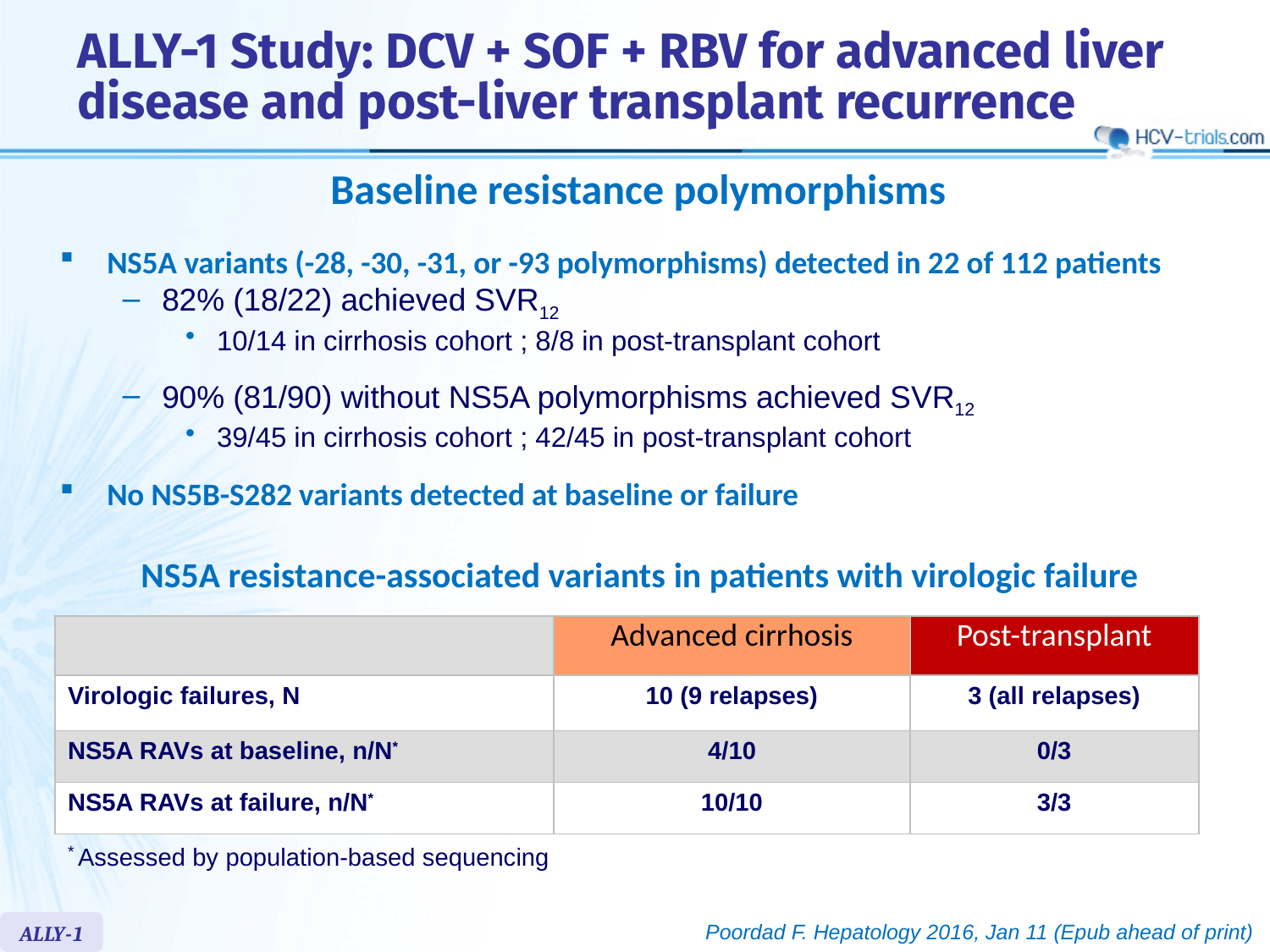

# ALLY-1 Study: DCV + SOF + RBV for advanced liver disease and post-liver transplant recurrence
Baseline resistance polymorphisms
NS5A variants (-28, -30, -31, or -93 polymorphisms) detected in 22 of 112 patients
82% (18/22) achieved SVR12
10/14 in cirrhosis cohort ; 8/8 in post-transplant cohort
90% (81/90) without NS5A polymorphisms achieved SVR12
39/45 in cirrhosis cohort ; 42/45 in post-transplant cohort
No NS5B-S282 variants detected at baseline or failure
NS5A resistance-associated variants in patients with virologic failure
|  | Advanced cirrhosis | Post-transplant |
| --- | --- | --- |
| Virologic failures, N | 10 (9 relapses) | 3 (all relapses) |
| NS5A RAVs at baseline, n/N\* | 4/10 | 0/3 |
| NS5A RAVs at failure, n/N\* | 10/10 | 3/3 |
| \* Assessed by population-based sequencing |  |  |

ALLY-1
Poordad F. Hepatology 2016, Jan 11 (Epub ahead of print)